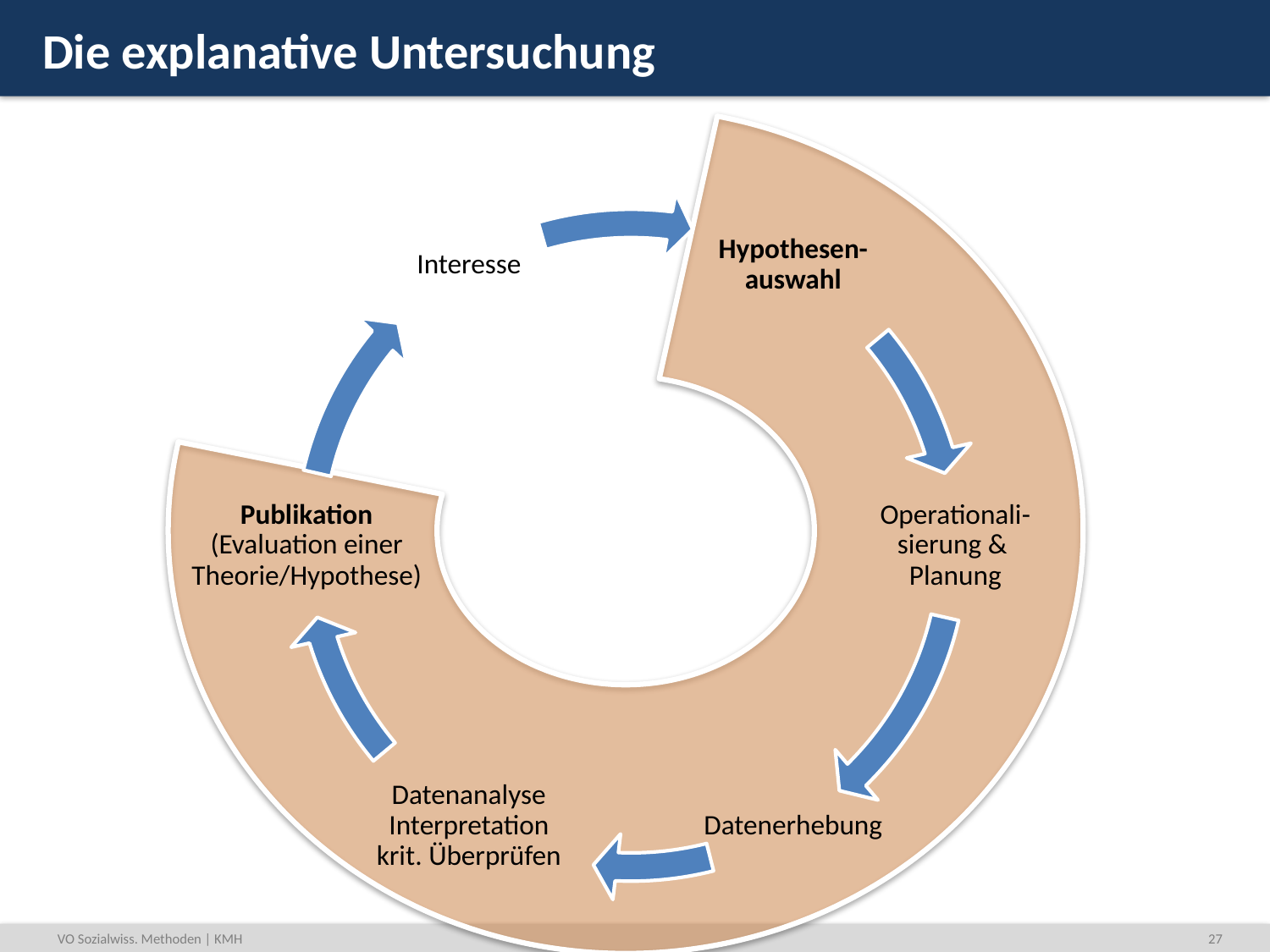

# Die explanative Untersuchung

Hypothesen-auswahl
Operationali-
sierung &
Planung
Datenerhebung
Datenanalyse Interpretation
krit. Überprüfen
Publikation
(Evaluation einer
Theorie/Hypothese)
Interesse